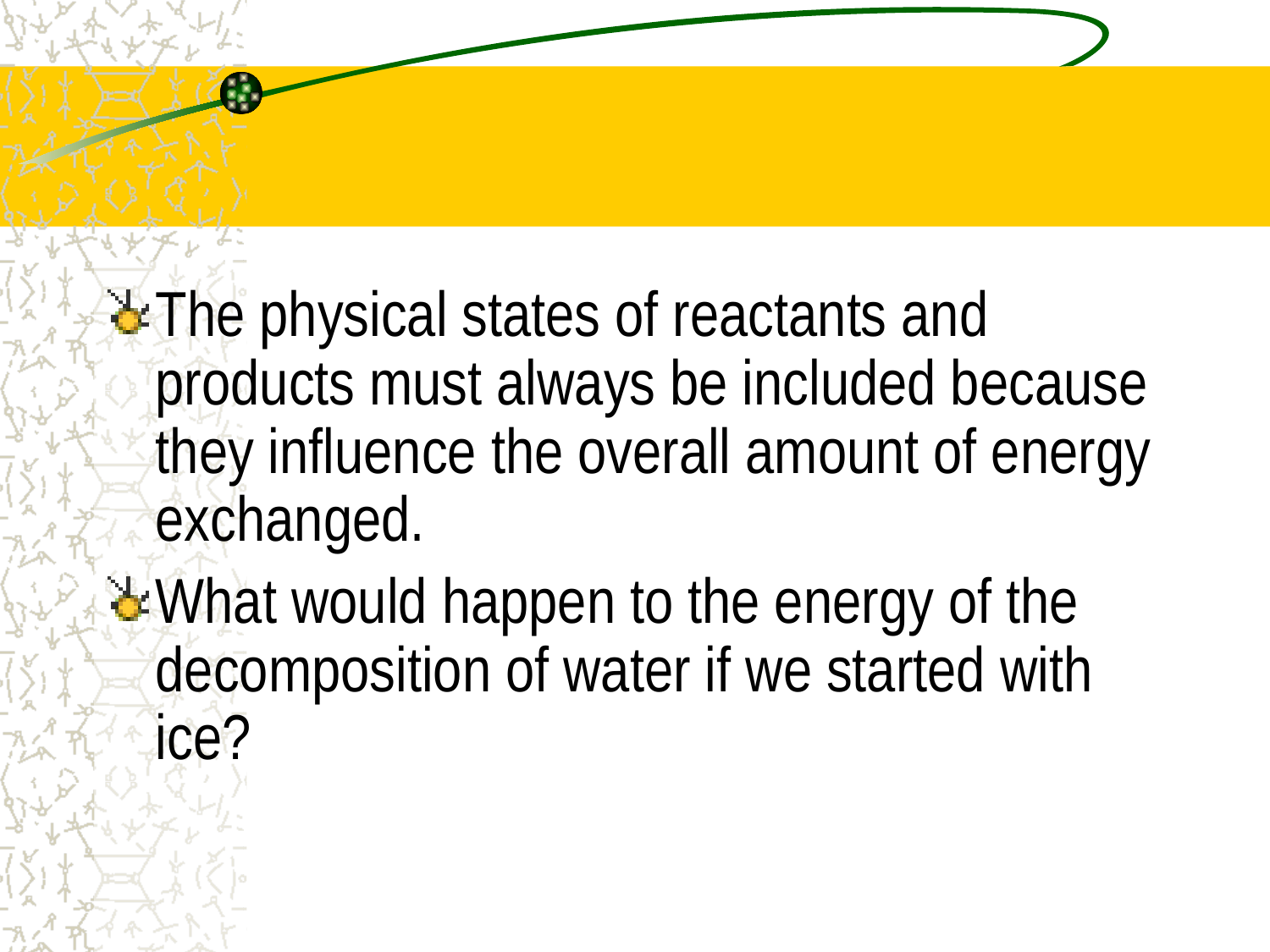

#
The physical states of reactants and products must always be included because they influence the overall amount of energy exchanged.
What would happen to the energy of the decomposition of water if we started with ice?